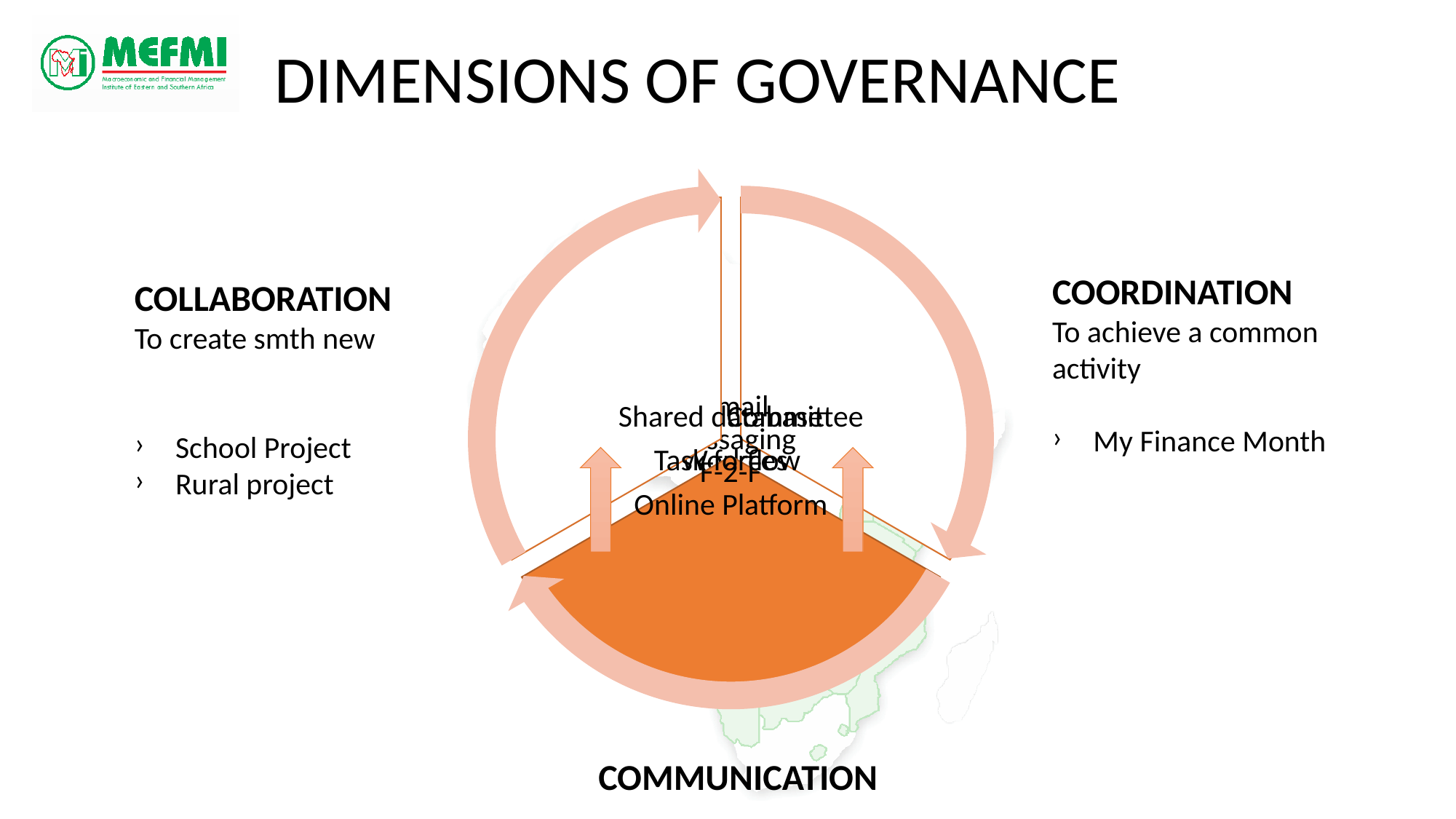

# Dimensions of Governance
Steering Committee
Workflow
E-mail
Messaging
F-2-F
Online Platform
Shared database
Task forces
COORDINATION
To achieve a common activity

My Finance Month
COLLABORATION
To create smth new

School Project
Rural project

COMMUNICATION